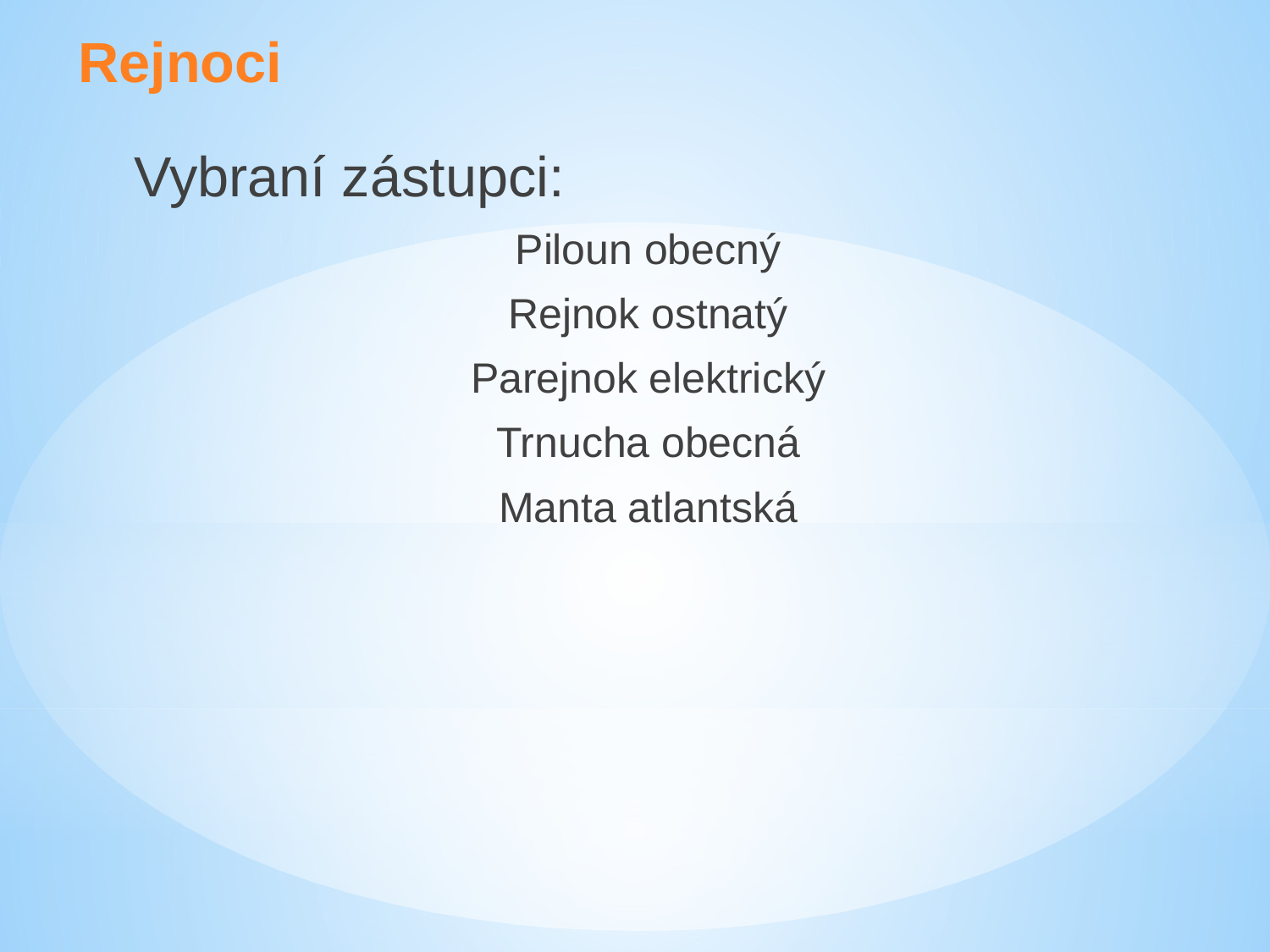

Rejnoci
Vybraní zástupci:
Piloun obecný
Rejnok ostnatý
Parejnok elektrický
Trnucha obecná
Manta atlantská